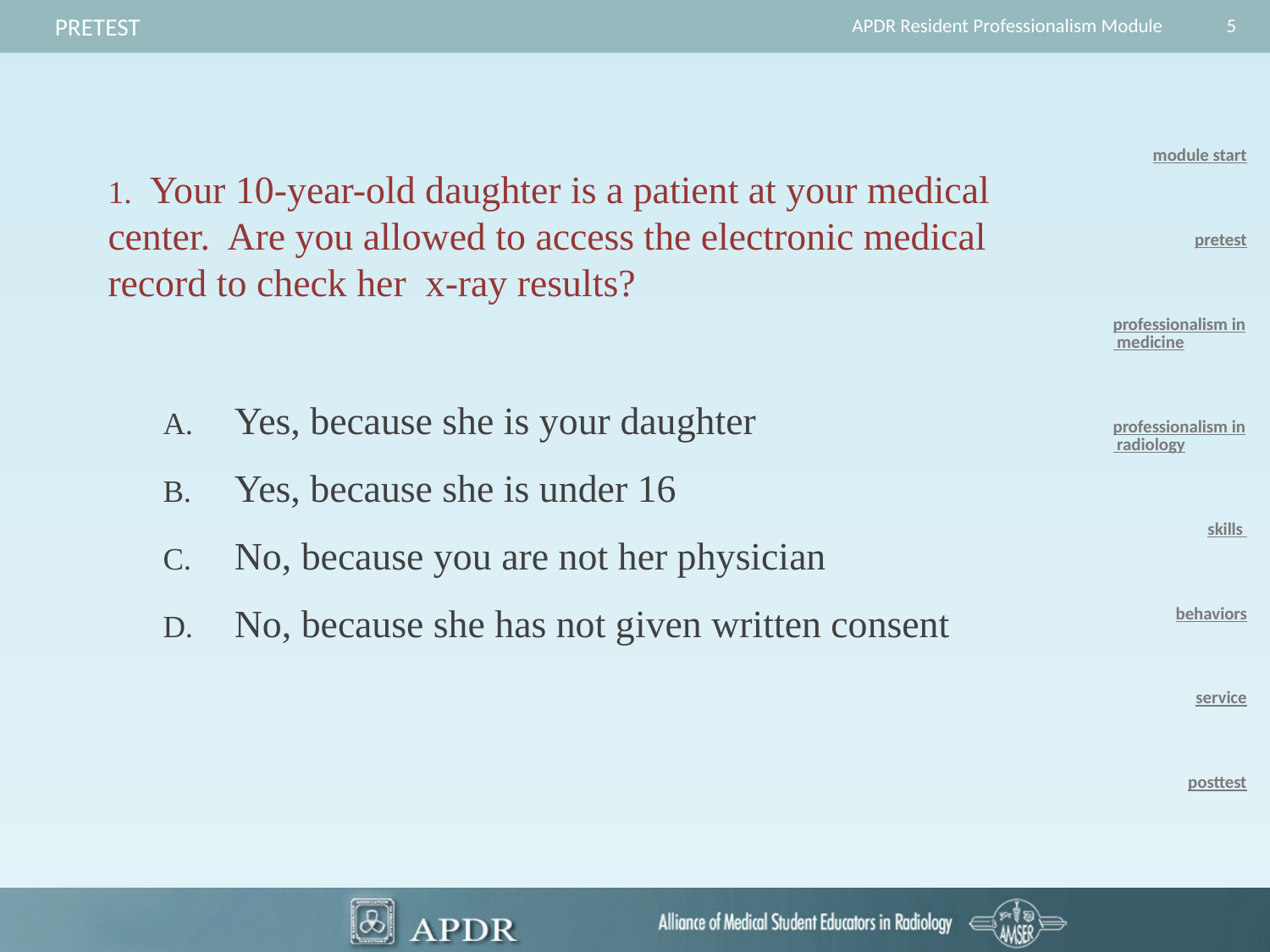

5
Pretest
APDR Resident Professionalism Module
module start

pretest

professionalism in medicine

professionalism in radiology

skills

behaviors

service

posttest

1.  Your 10-year-old daughter is a patient at your medical center.  Are you allowed to access the electronic medical record to check her  x-ray results?

Yes, because she is your daughter
Yes, because she is under 16
No, because you are not her physician
No, because she has not given written consent